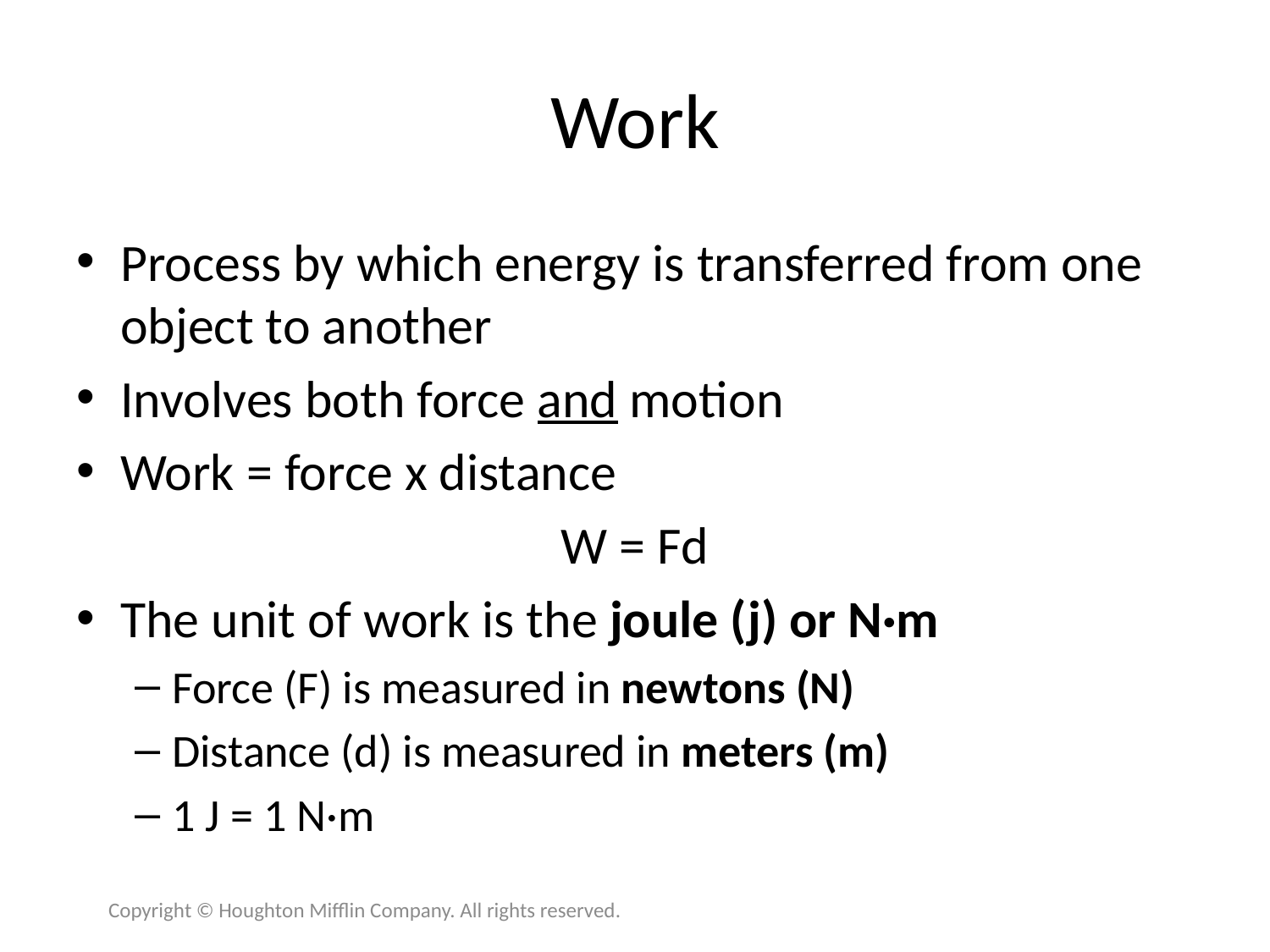

# Work
Process by which energy is transferred from one object to another
Involves both force and motion
Work = force x distance
W = Fd
The unit of work is the joule (j) or N·m
Force (F) is measured in newtons (N)
Distance (d) is measured in meters (m)
1 J = 1 N·m

Copyright © Houghton Mifflin Company. All rights reserved.